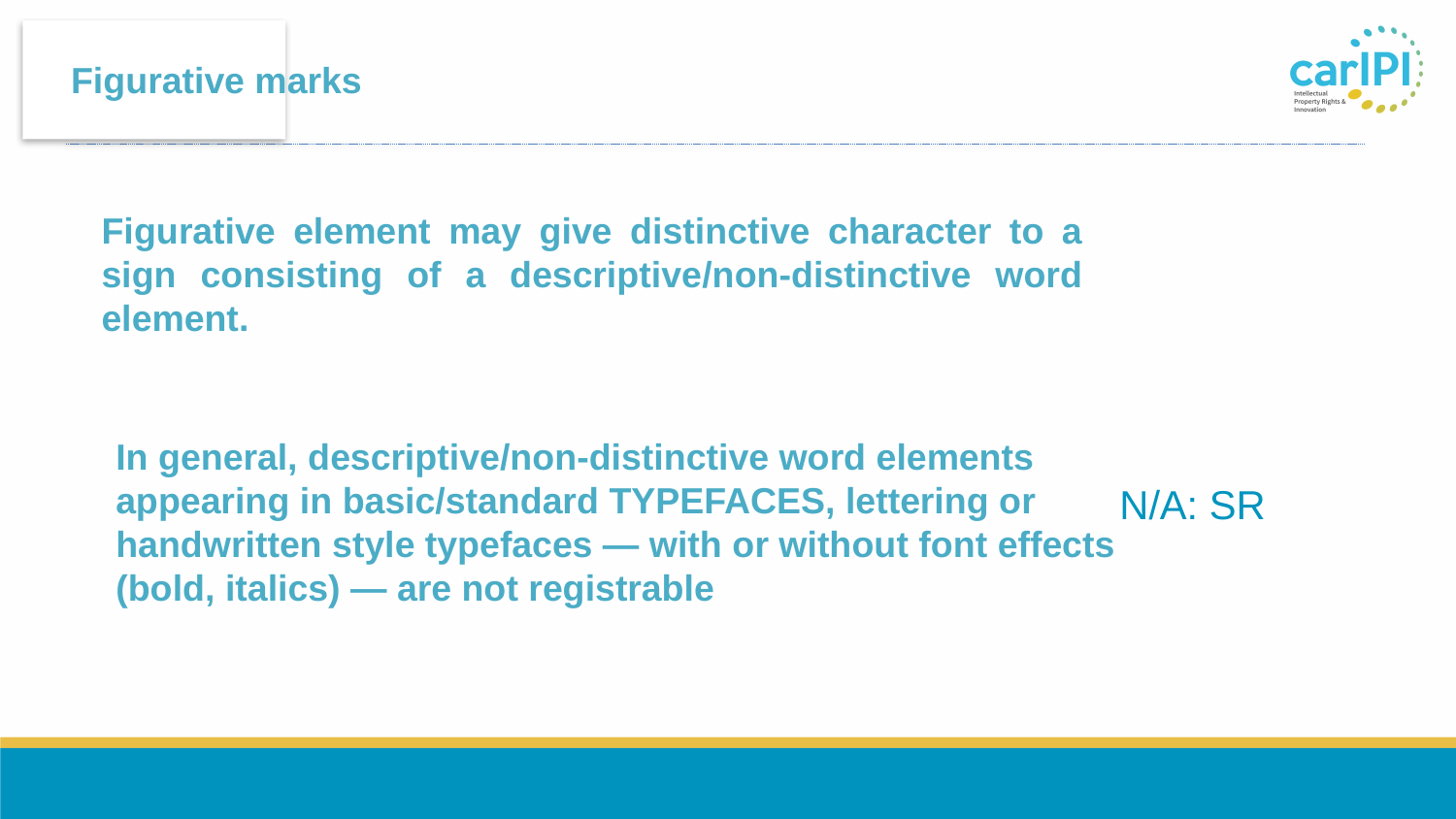

Figurative marks
Figurative element may give distinctive character to a sign consisting of a descriptive/non-distinctive word element.

In general, descriptive/non-distinctive word elements appearing in basic/standard TYPEFACES, lettering or handwritten style typefaces — with or without font effects (bold, italics) — are not registrable
 N/A: SR